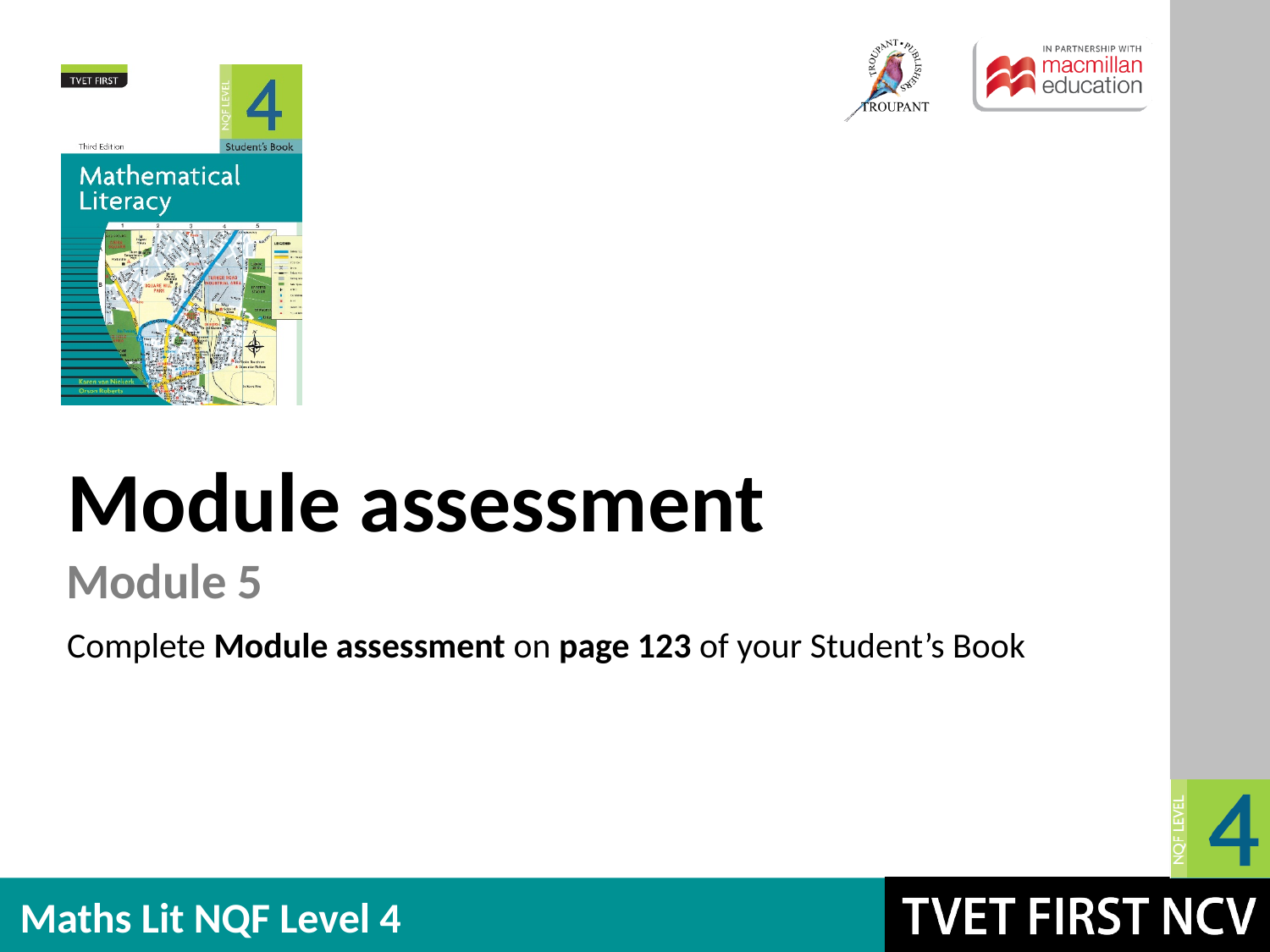

Module assessment
Module 5
Complete Module assessment on page 123 of your Student’s Book